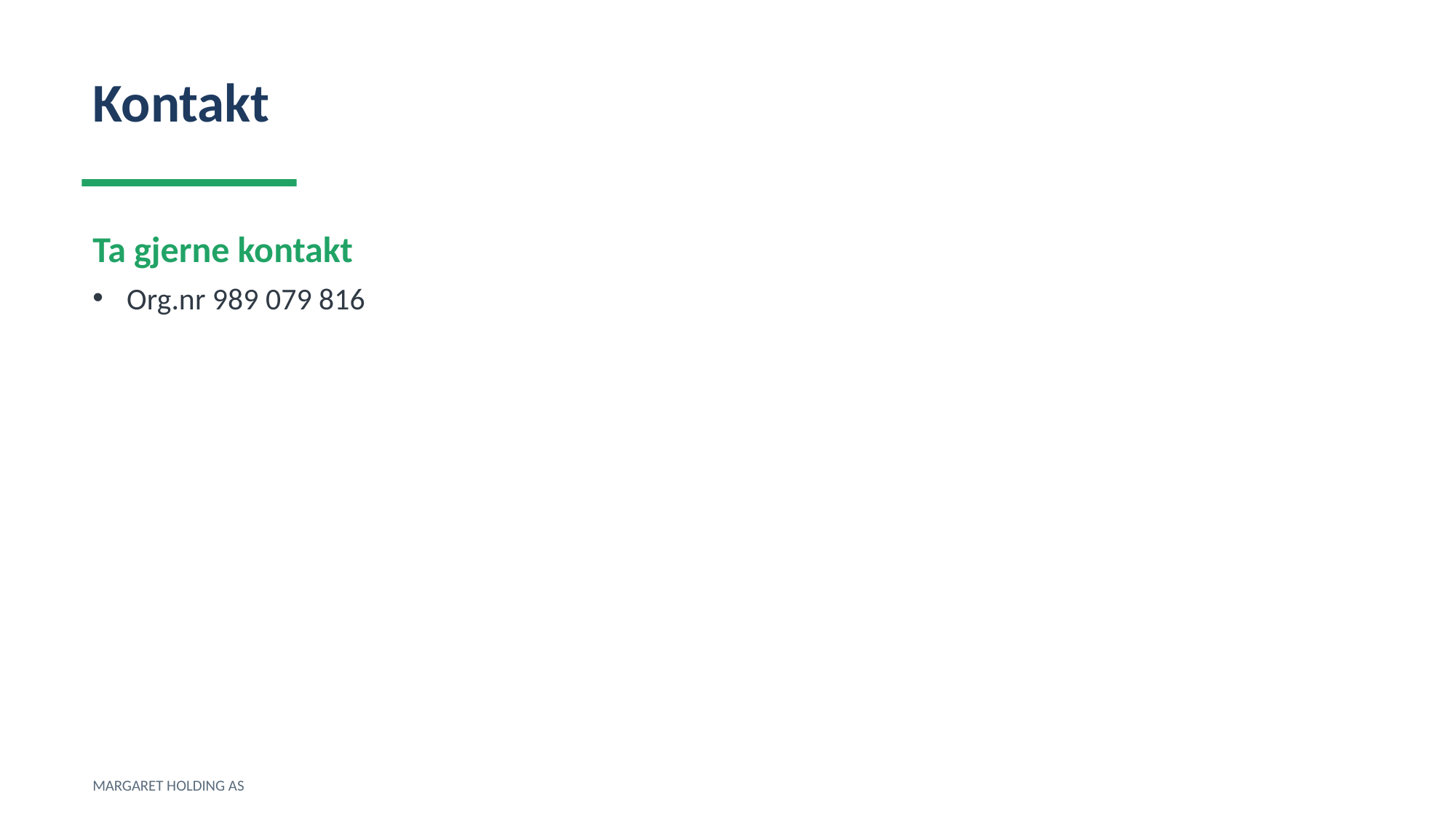

Kontakt

Ta gjerne kontakt
Org.nr 989 079 816
MARGARET HOLDING AS